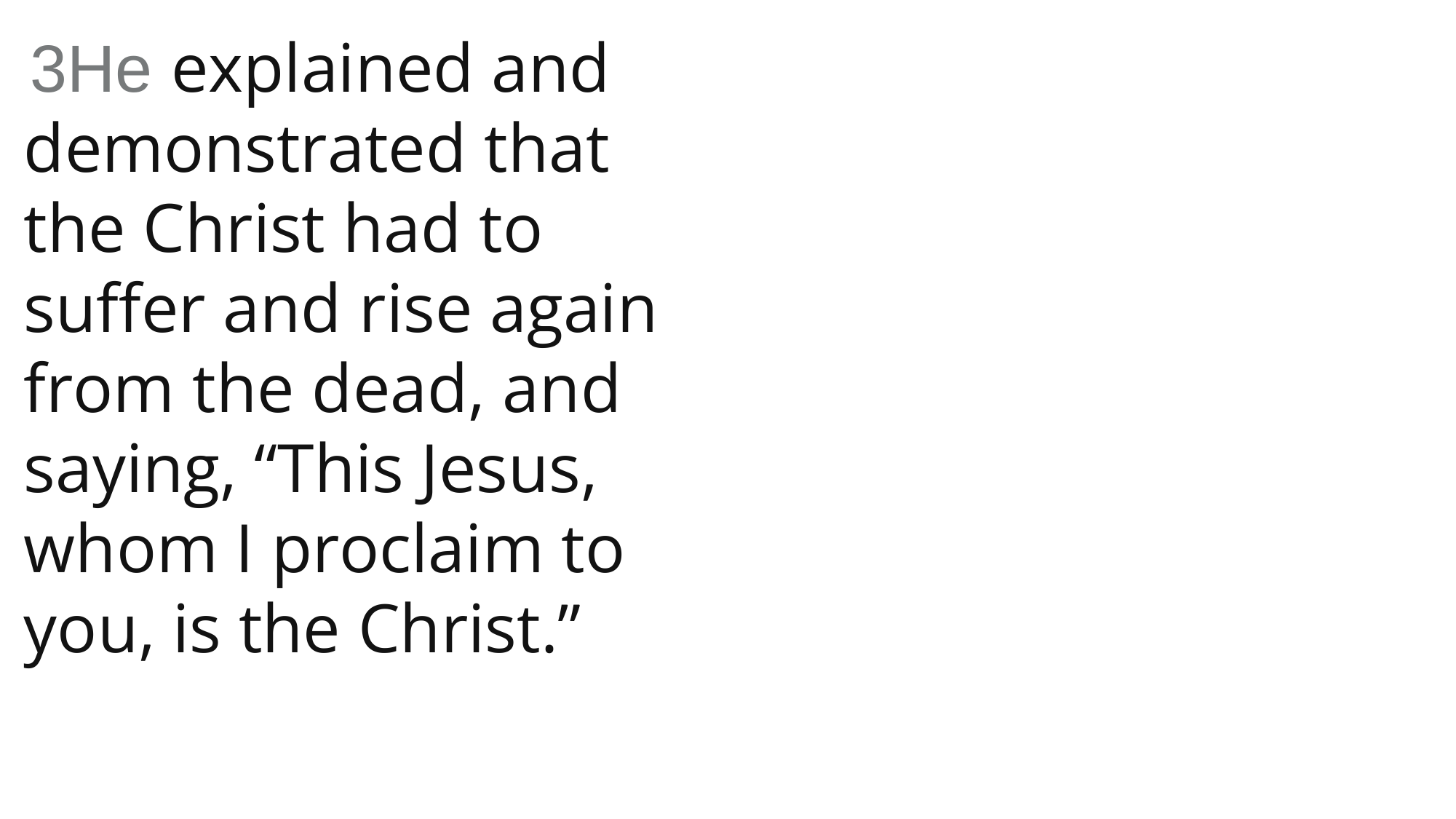

3He explained and demonstrated that the Christ had to suffer and rise again from the dead, and saying, “This Jesus, whom I proclaim to you, is the Christ.”